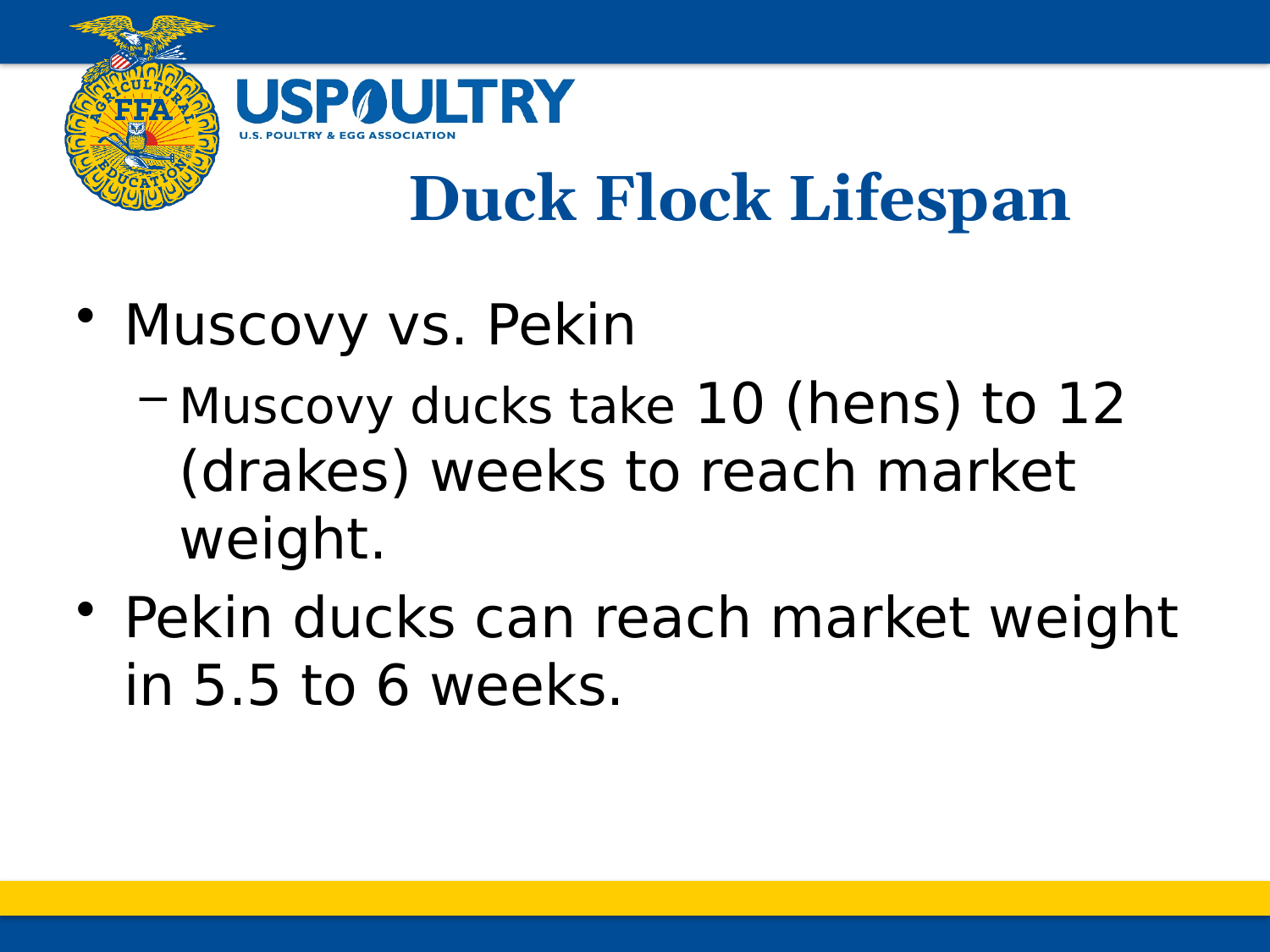

# Duck Flock Lifespan
Muscovy vs. Pekin
Muscovy ducks take 10 (hens) to 12 (drakes) weeks to reach market weight.
Pekin ducks can reach market weight in 5.5 to 6 weeks.